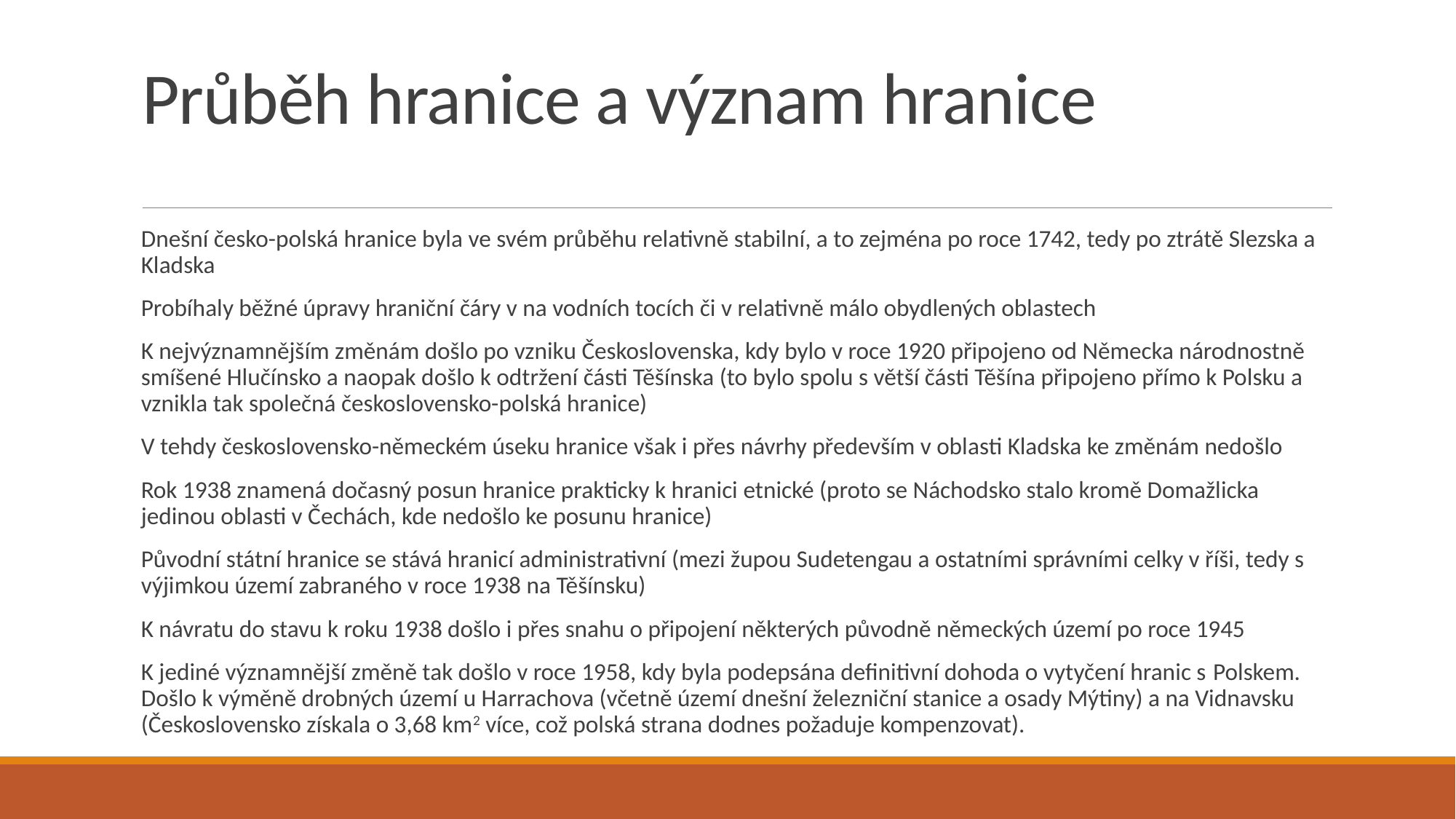

# Průběh hranice a význam hranice
Dnešní česko-polská hranice byla ve svém průběhu relativně stabilní, a to zejména po roce 1742, tedy po ztrátě Slezska a Kladska
Probíhaly běžné úpravy hraniční čáry v na vodních tocích či v relativně málo obydlených oblastech
K nejvýznamnějším změnám došlo po vzniku Československa, kdy bylo v roce 1920 připojeno od Německa národnostně smíšené Hlučínsko a naopak došlo k odtržení části Těšínska (to bylo spolu s větší části Těšína připojeno přímo k Polsku a vznikla tak společná československo-polská hranice)
V tehdy československo-německém úseku hranice však i přes návrhy především v oblasti Kladska ke změnám nedošlo
Rok 1938 znamená dočasný posun hranice prakticky k hranici etnické (proto se Náchodsko stalo kromě Domažlicka jedinou oblasti v Čechách, kde nedošlo ke posunu hranice)
Původní státní hranice se stává hranicí administrativní (mezi župou Sudetengau a ostatními správními celky v říši, tedy s výjimkou území zabraného v roce 1938 na Těšínsku)
K návratu do stavu k roku 1938 došlo i přes snahu o připojení některých původně německých území po roce 1945
K jediné významnější změně tak došlo v roce 1958, kdy byla podepsána definitivní dohoda o vytyčení hranic s Polskem. Došlo k výměně drobných území u Harrachova (včetně území dnešní železniční stanice a osady Mýtiny) a na Vidnavsku (Československo získala o 3,68 km2 více, což polská strana dodnes požaduje kompenzovat).